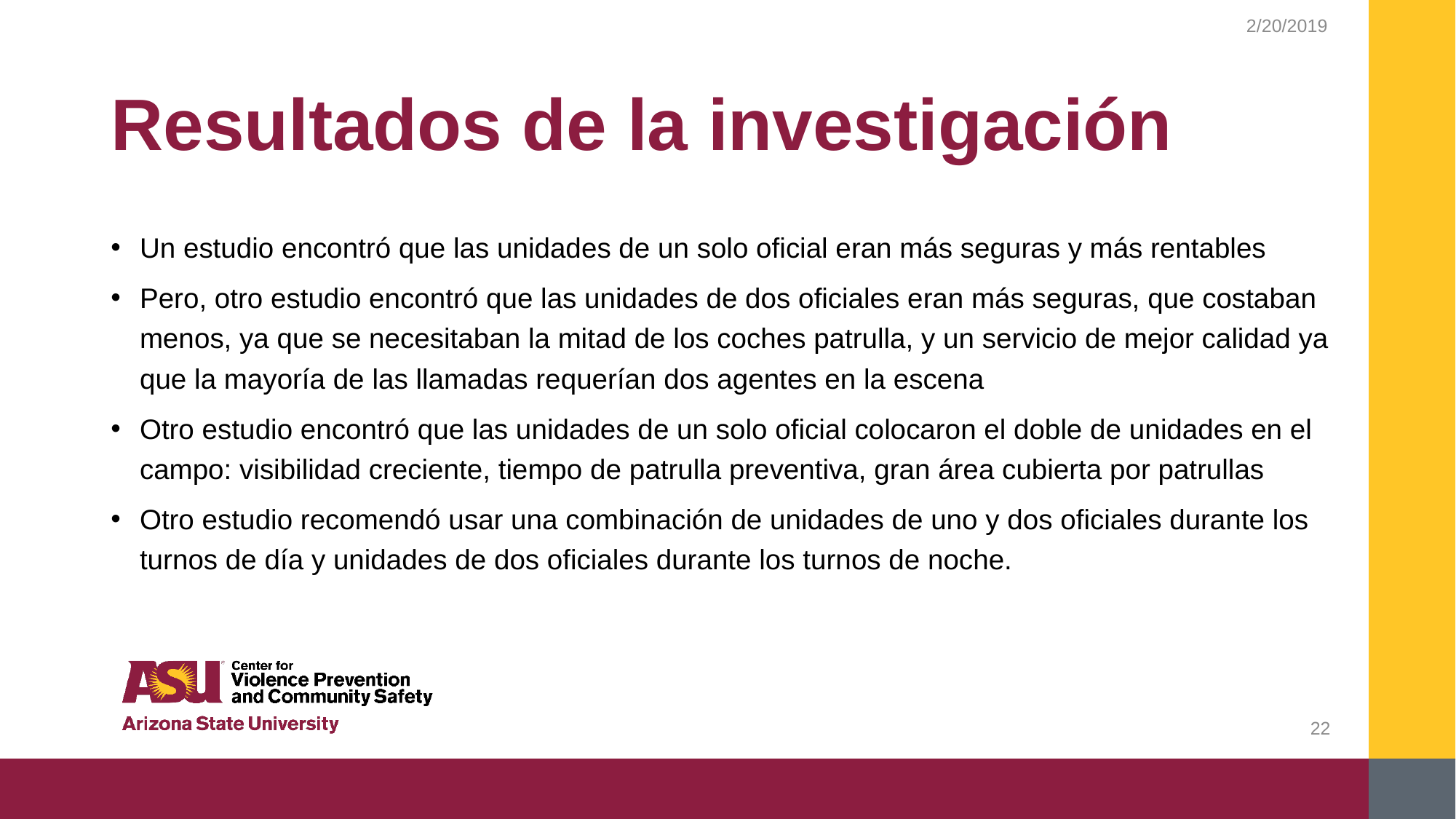

2/20/2019
# Resultados de la investigación
Un estudio encontró que las unidades de un solo oficial eran más seguras y más rentables
Pero, otro estudio encontró que las unidades de dos oficiales eran más seguras, que costaban menos, ya que se necesitaban la mitad de los coches patrulla, y un servicio de mejor calidad ya que la mayoría de las llamadas requerían dos agentes en la escena
Otro estudio encontró que las unidades de un solo oficial colocaron el doble de unidades en el campo: visibilidad creciente, tiempo de patrulla preventiva, gran área cubierta por patrullas
Otro estudio recomendó usar una combinación de unidades de uno y dos oficiales durante los turnos de día y unidades de dos oficiales durante los turnos de noche.
22